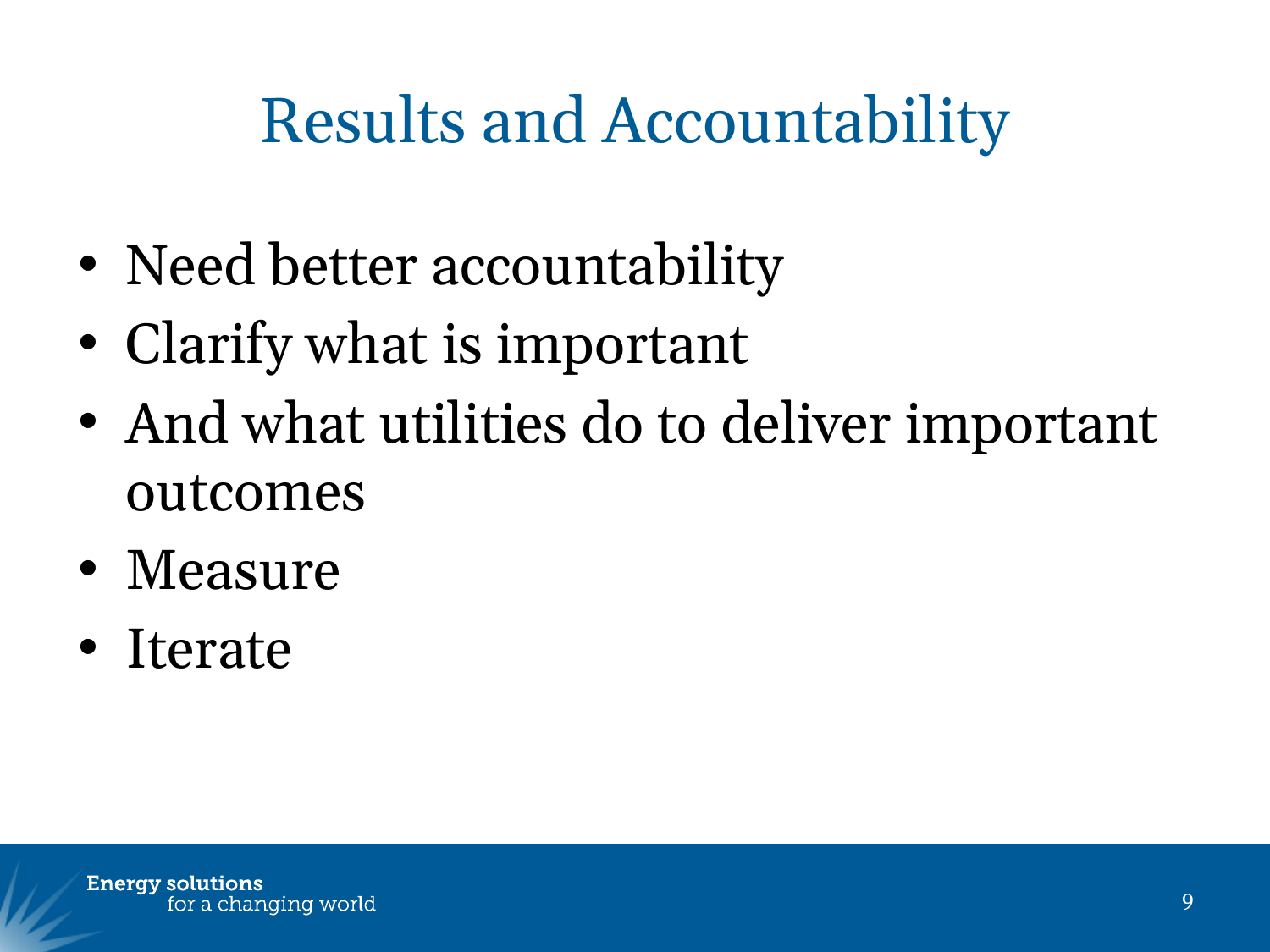

# Results and Accountability
Need better accountability
Clarify what is important
And what utilities do to deliver important outcomes
Measure
Iterate
9